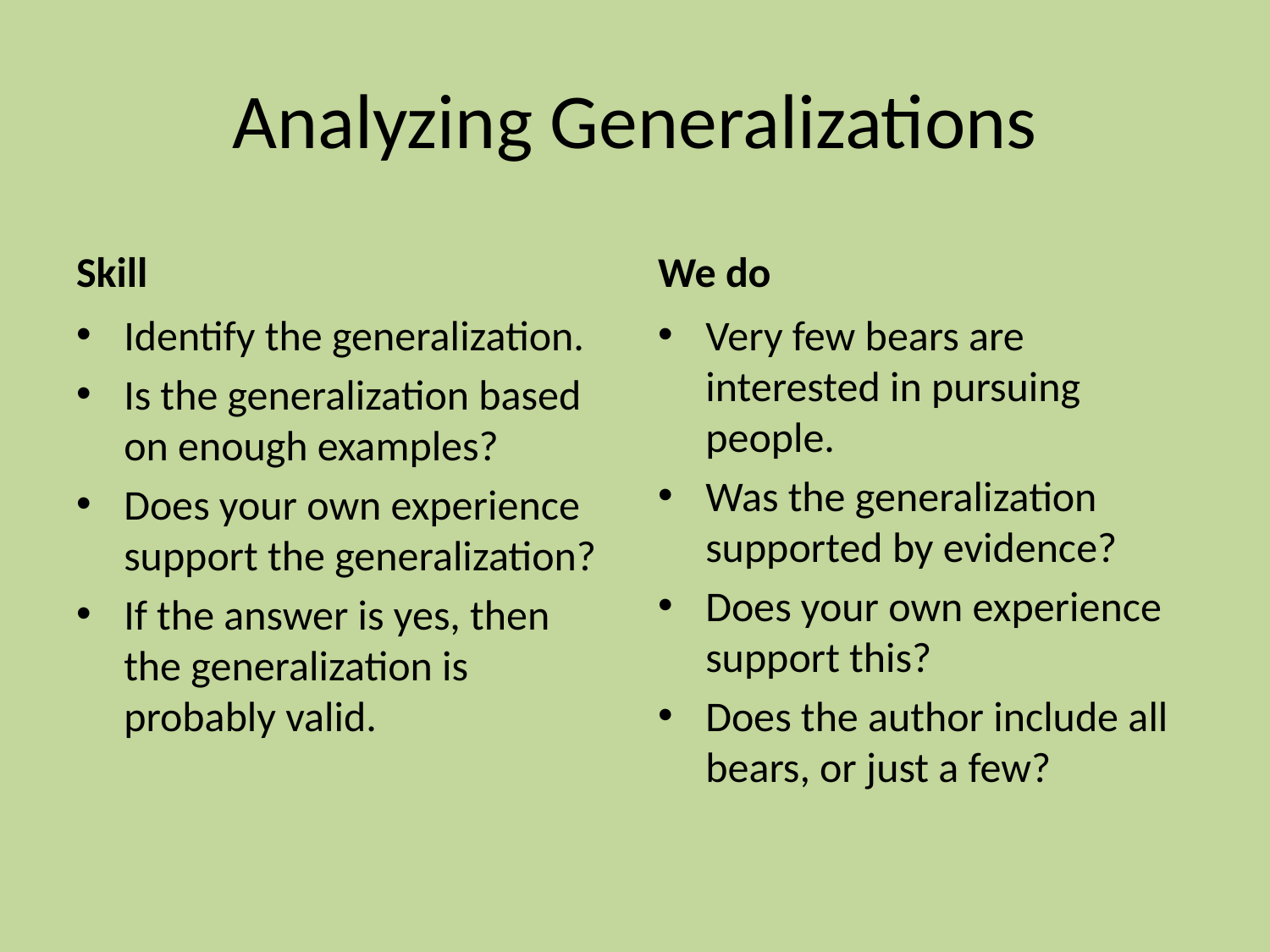

# Analyzing Generalizations
Skill
We do
Identify the generalization.
Is the generalization based on enough examples?
Does your own experience support the generalization?
If the answer is yes, then the generalization is probably valid.

Very few bears are interested in pursuing people.
Was the generalization supported by evidence?
Does your own experience support this?
Does the author include all bears, or just a few?